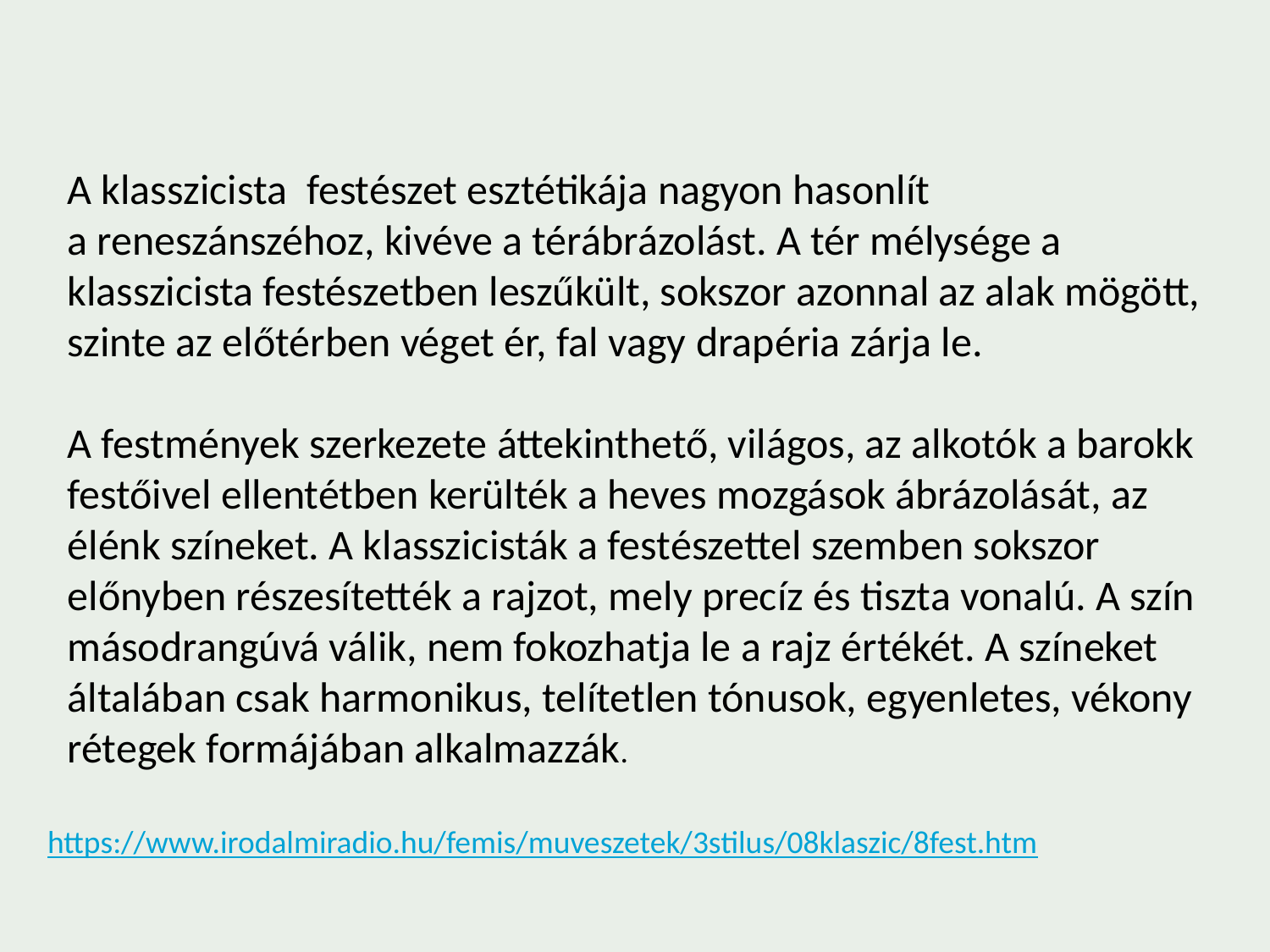

A klasszicista  festészet esztétikája nagyon hasonlít a reneszánszéhoz, kivéve a térábrázolást. A tér mélysége a klasszicista festészetben leszűkült, sokszor azonnal az alak mögött, szinte az előtérben véget ér, fal vagy drapéria zárja le.

A festmények szerkezete áttekinthető, világos, az alkotók a barokk festőivel ellentétben kerülték a heves mozgások ábrázolását, az élénk színeket. A klasszicisták a festészettel szemben sokszor előnyben részesítették a rajzot, mely precíz és tiszta vonalú. A szín másodrangúvá válik, nem fokozhatja le a rajz értékét. A színeket általában csak harmonikus, telítetlen tónusok, egyenletes, vékony rétegek formájában alkalmazzák.
https://www.irodalmiradio.hu/femis/muveszetek/3stilus/08klaszic/8fest.htm